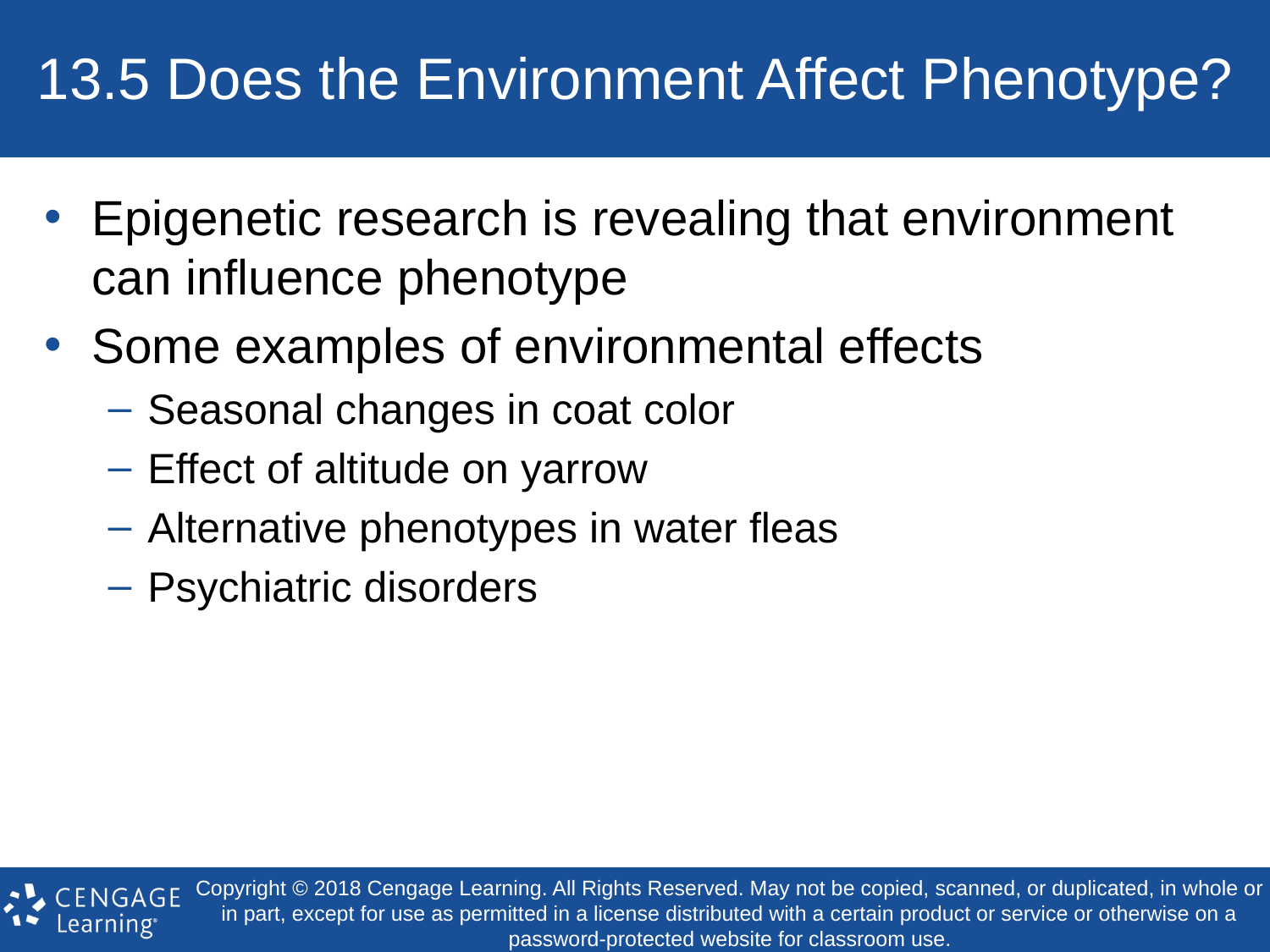

# 13.5 Does the Environment Affect Phenotype?
Epigenetic research is revealing that environment can influence phenotype
Some examples of environmental effects
Seasonal changes in coat color
Effect of altitude on yarrow
Alternative phenotypes in water fleas
Psychiatric disorders